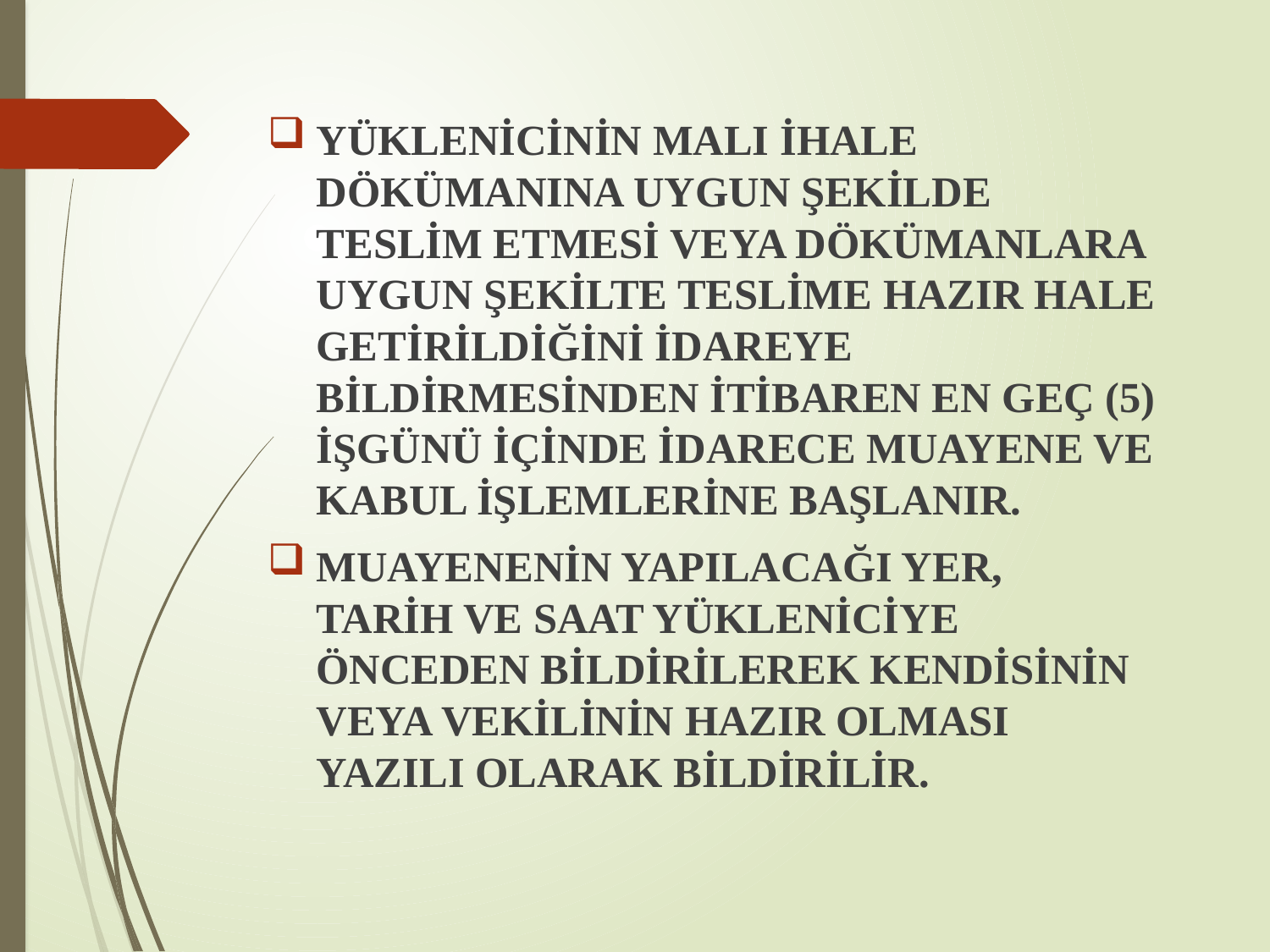

YÜKLENİCİNİN MALI İHALE DÖKÜMANINA UYGUN ŞEKİLDE TESLİM ETMESİ VEYA DÖKÜMANLARA UYGUN ŞEKİLTE TESLİME HAZIR HALE GETİRİLDİĞİNİ İDAREYE BİLDİRMESİNDEN İTİBAREN EN GEÇ (5) İŞGÜNÜ İÇİNDE İDARECE MUAYENE VE KABUL İŞLEMLERİNE BAŞLANIR.
MUAYENENİN YAPILACAĞI YER,  TARİH VE SAAT YÜKLENİCİYE ÖNCEDEN BİLDİRİLEREK KENDİSİNİN VEYA VEKİLİNİN HAZIR OLMASI YAZILI OLARAK BİLDİRİLİR.